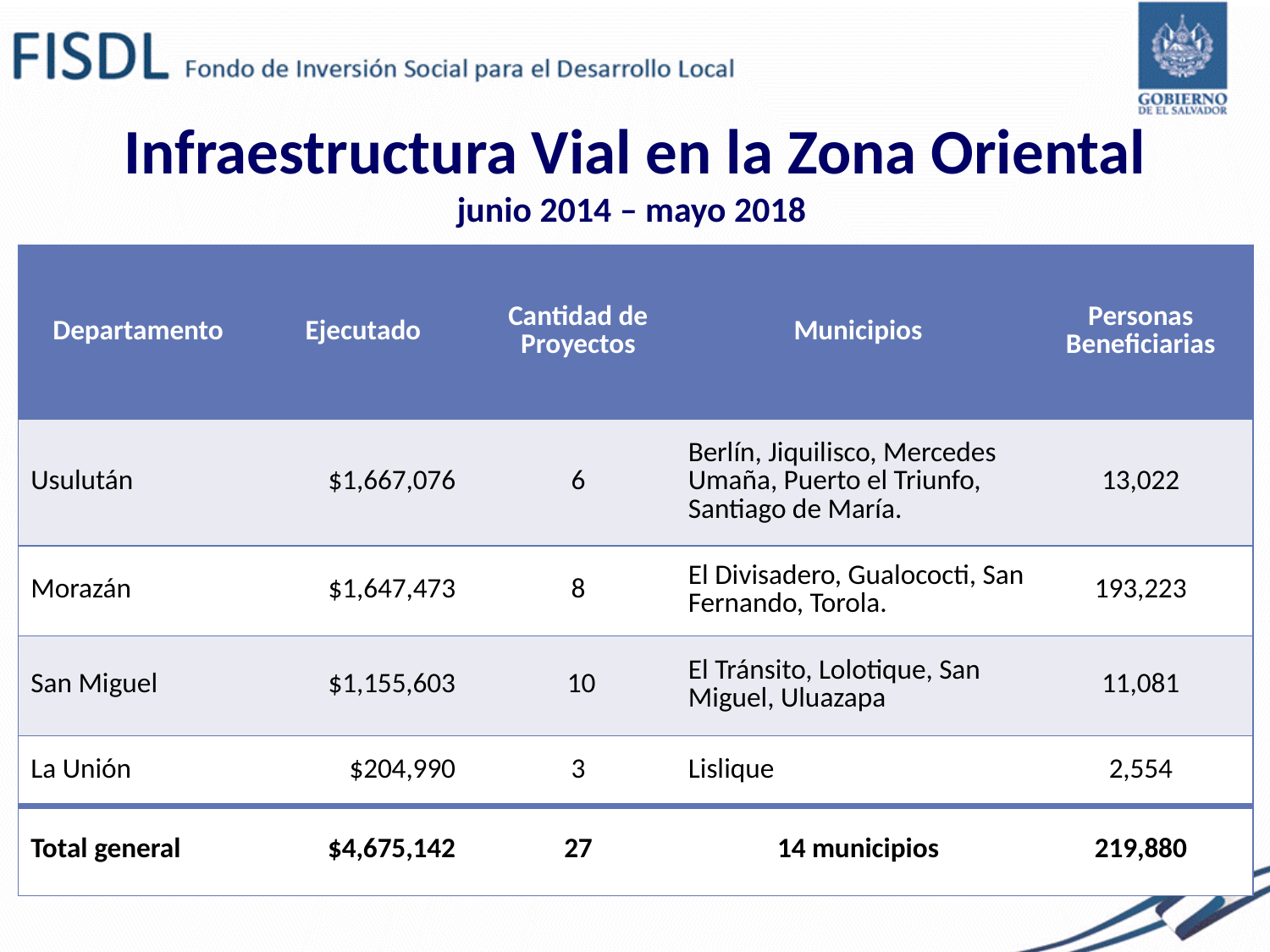

Infraestructura Vial en la Zona Oriental
junio 2014 – mayo 2018
| Departamento | Ejecutado | Cantidad de Proyectos | Municipios | Personas Beneficiarias |
| --- | --- | --- | --- | --- |
| Usulután | $1,667,076 | 6 | Berlín, Jiquilisco, Mercedes Umaña, Puerto el Triunfo, Santiago de María. | 13,022 |
| Morazán | $1,647,473 | 8 | El Divisadero, Gualococti, San Fernando, Torola. | 193,223 |
| San Miguel | $1,155,603 | 10 | El Tránsito, Lolotique, San Miguel, Uluazapa | 11,081 |
| La Unión | $204,990 | 3 | Lislique | 2,554 |
| Total general | $4,675,142 | 27 | 14 municipios | 219,880 |